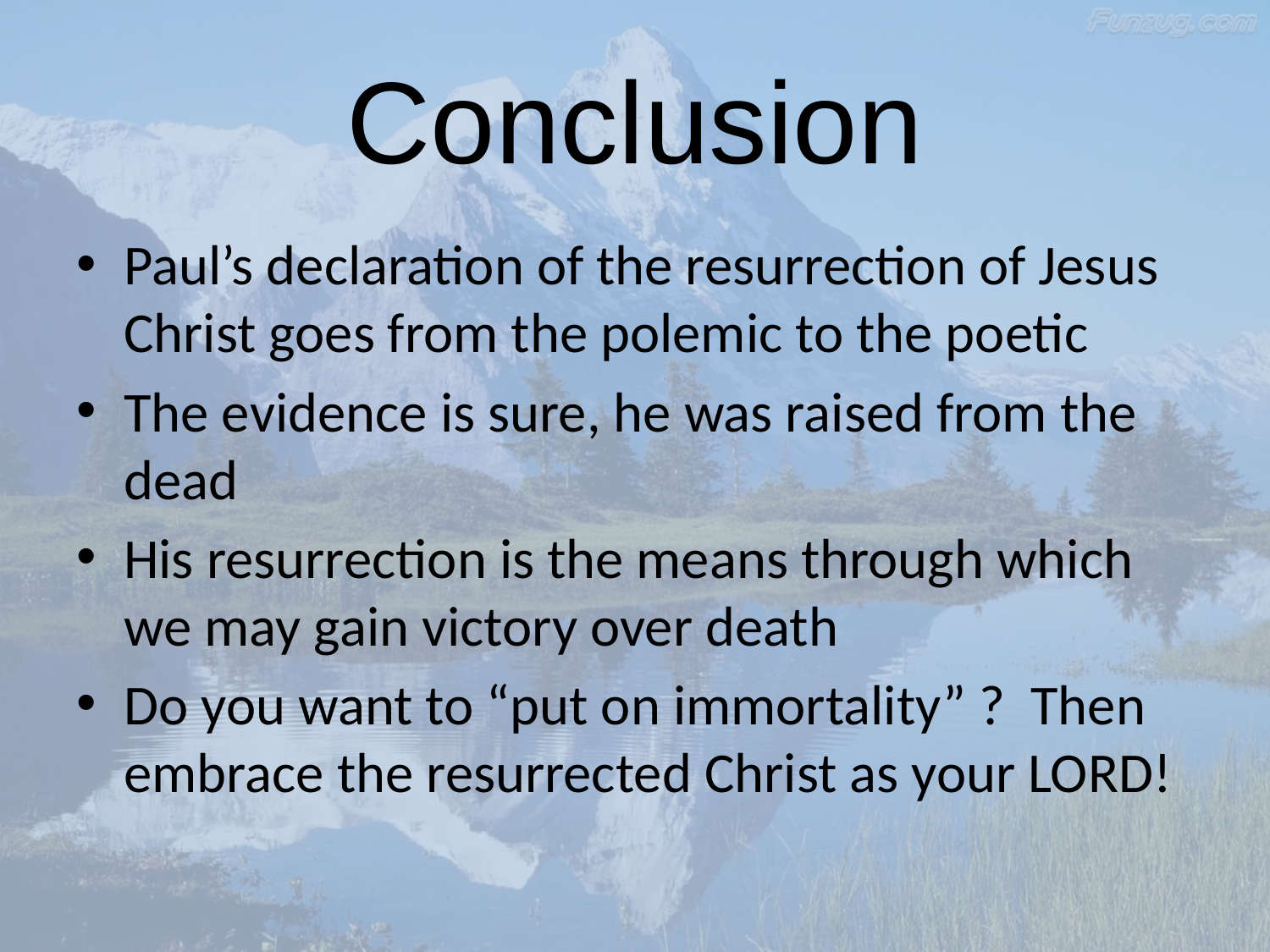

# Conclusion
Paul’s declaration of the resurrection of Jesus Christ goes from the polemic to the poetic
The evidence is sure, he was raised from the dead
His resurrection is the means through which we may gain victory over death
Do you want to “put on immortality” ?  Then embrace the resurrected Christ as your LORD!